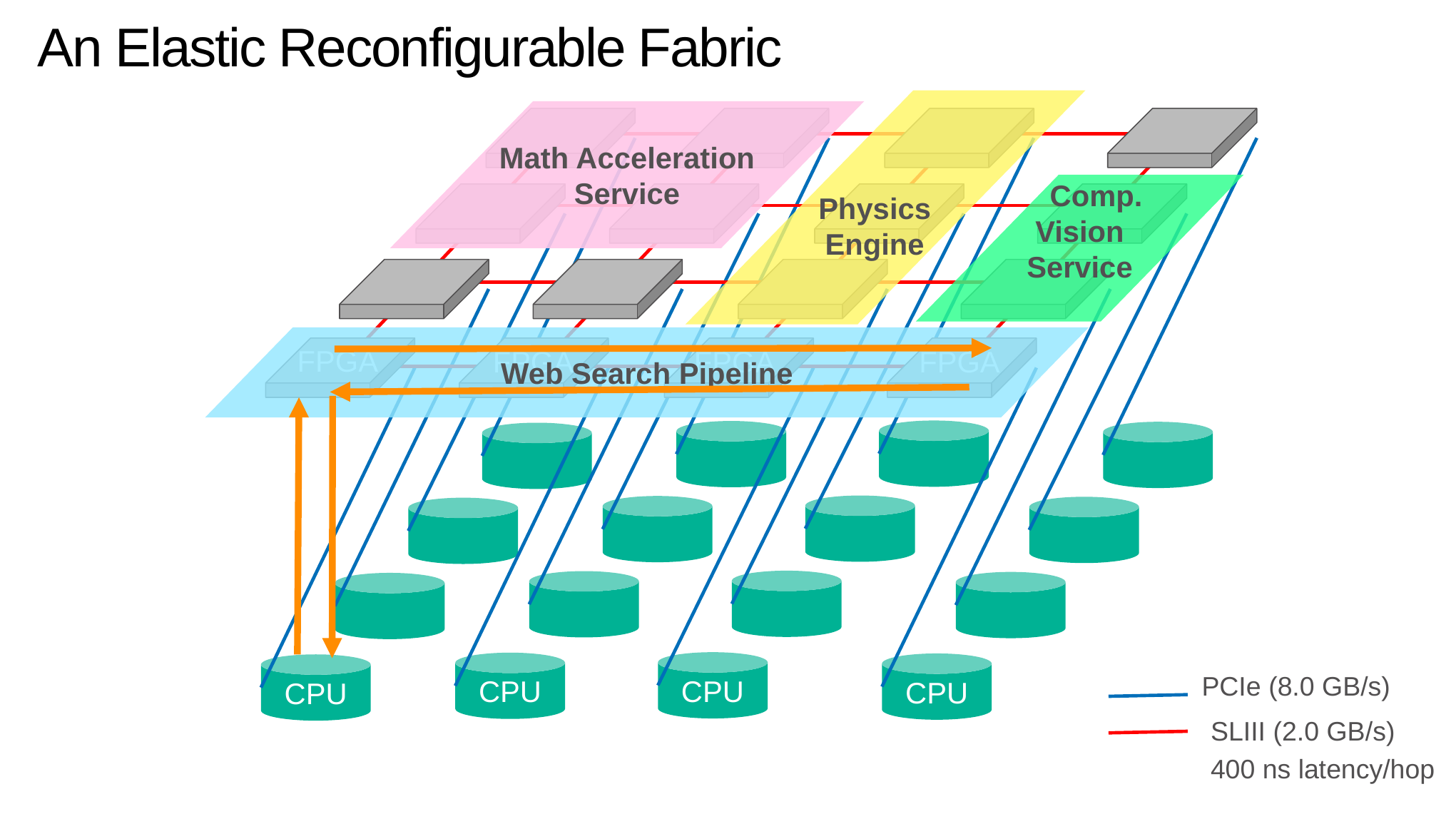

# An Elastic Reconfigurable Fabric
  Physics Engine
Math Acceleration Service
     Comp.  Vision Service

Web Search Pipeline

FPGA
FPGA
FPGA
FPGA

CPU
CPU
CPU
CPU
PCIe (8.0 GB/s)
SLIII (2.0 GB/s)
400 ns latency/hop